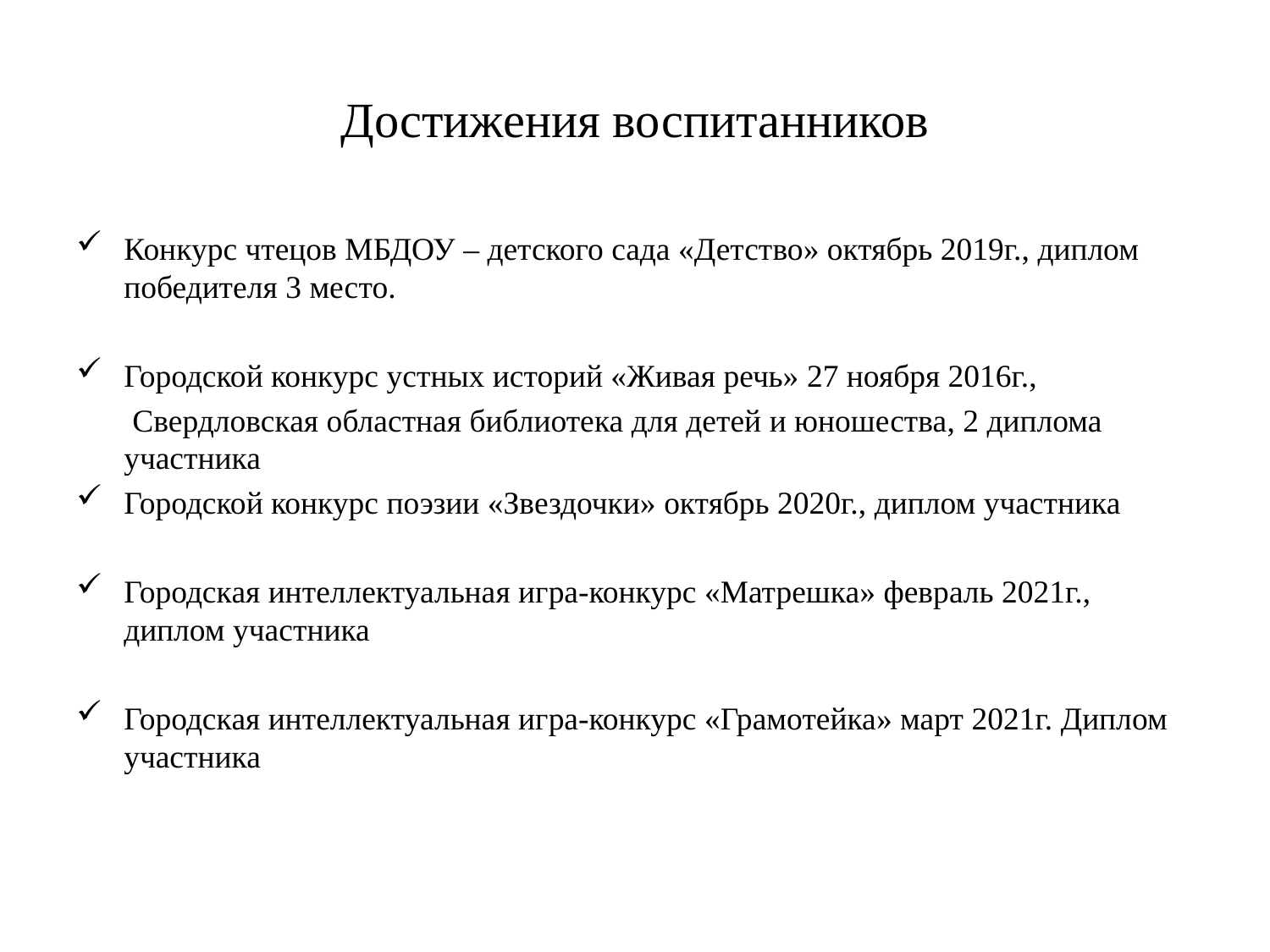

# Достижения воспитанников
Конкурс чтецов МБДОУ – детского сада «Детство» октябрь 2019г., диплом победителя 3 место.

Городской конкурс устных историй «Живая речь» 27 ноября 2016г.,
       Свердловская областная библиотека для детей и юношества, 2 диплома участника
Городской конкурс поэзии «Звездочки» октябрь 2020г., диплом участника

Городская интеллектуальная игра-конкурс «Матрешка» февраль 2021г., диплом участника

Городская интеллектуальная игра-конкурс «Грамотейка» март 2021г. Диплом участника